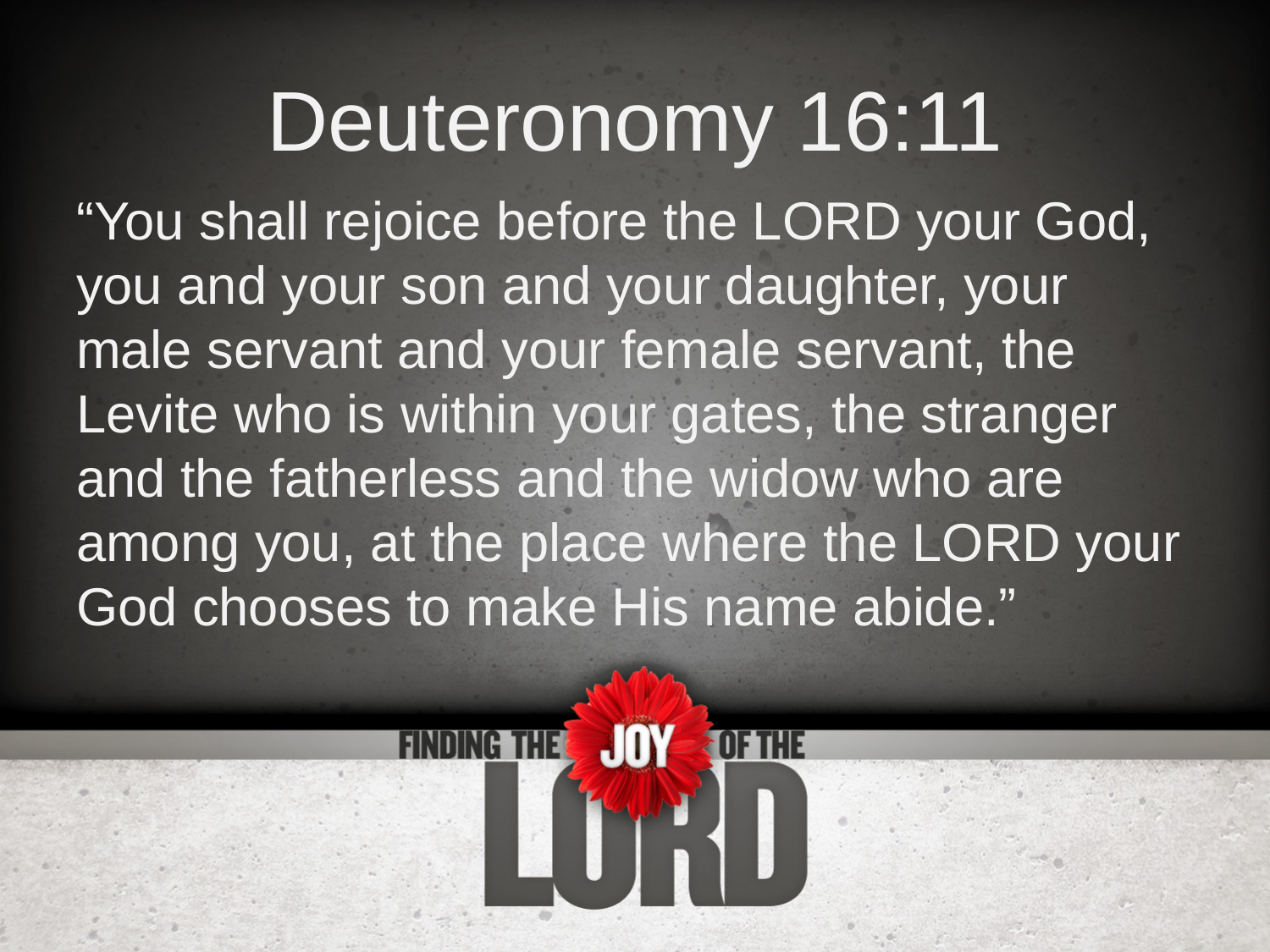

# Deuteronomy 16:11
“You shall rejoice before the LORD your God, you and your son and your daughter, your male servant and your female servant, the Levite who is within your gates, the stranger and the fatherless and the widow who are among you, at the place where the LORD your God chooses to make His name abide.”